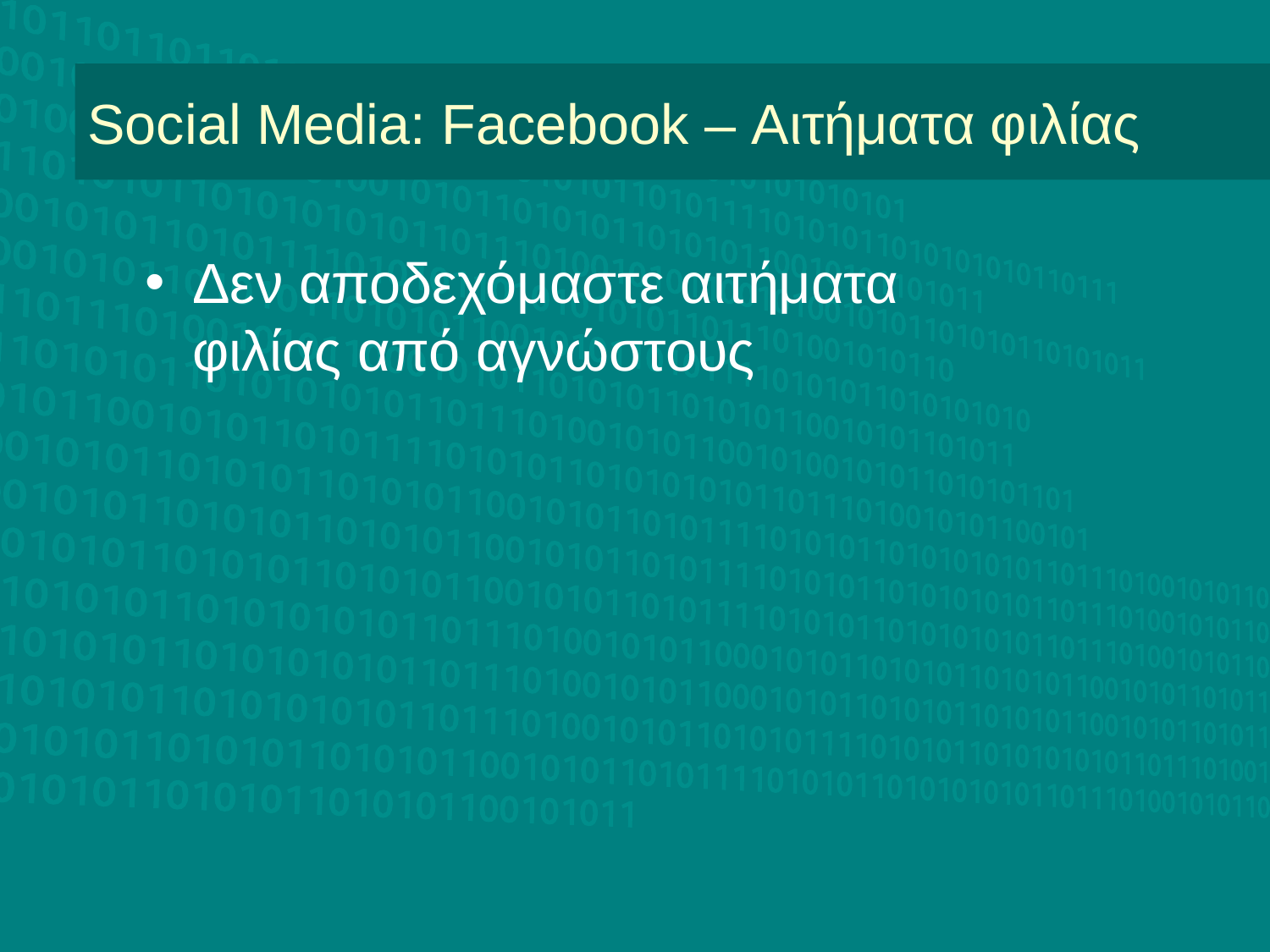

# Social Media: Facebook – Αιτήματα φιλίας
Δεν αποδεχόμαστε αιτήματα φιλίας από αγνώστους